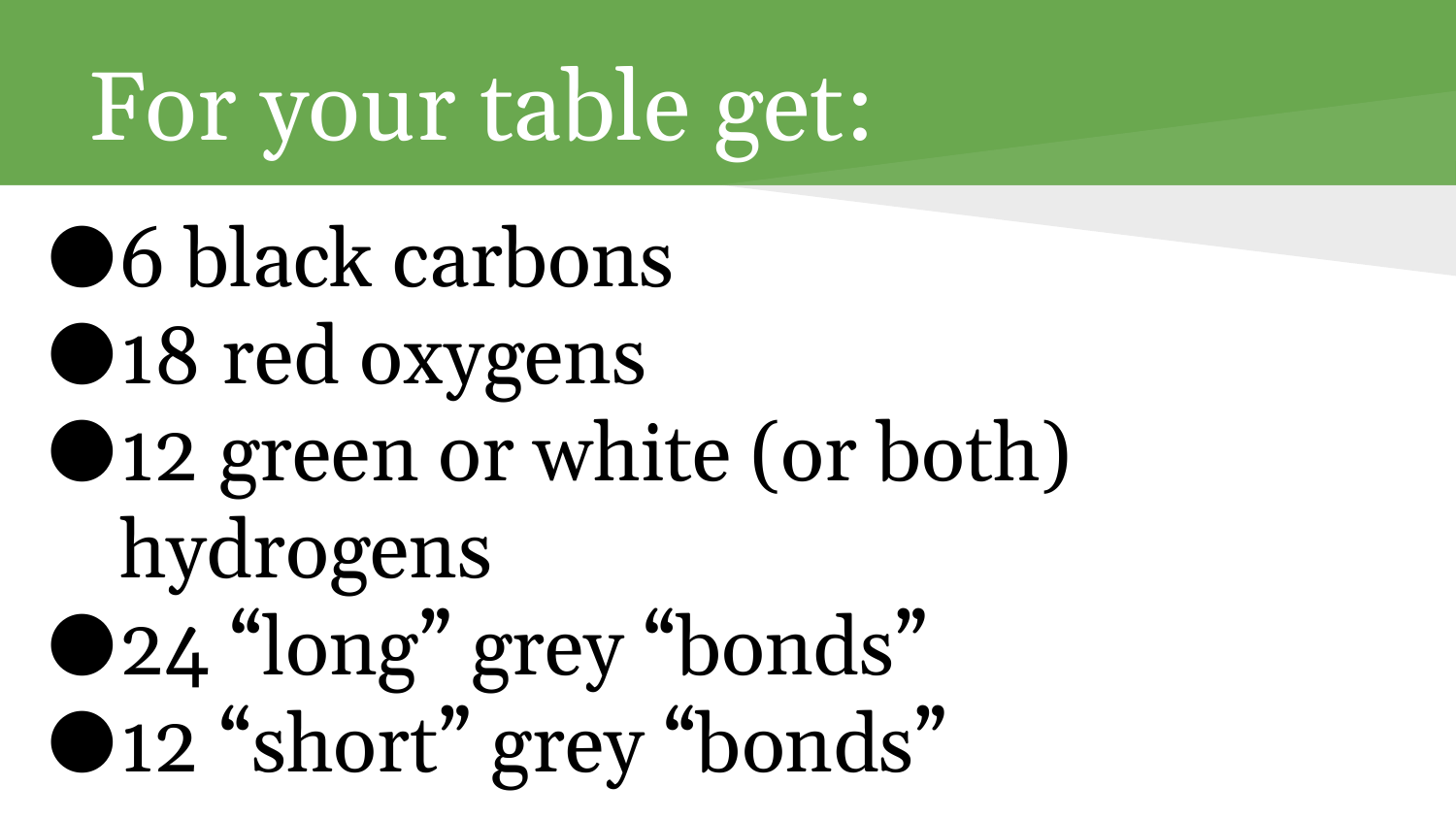

# For your table get:
6 black carbons
18 red oxygens
12 green or white (or both) hydrogens
24 “long” grey “bonds”
12 “short” grey “bonds”